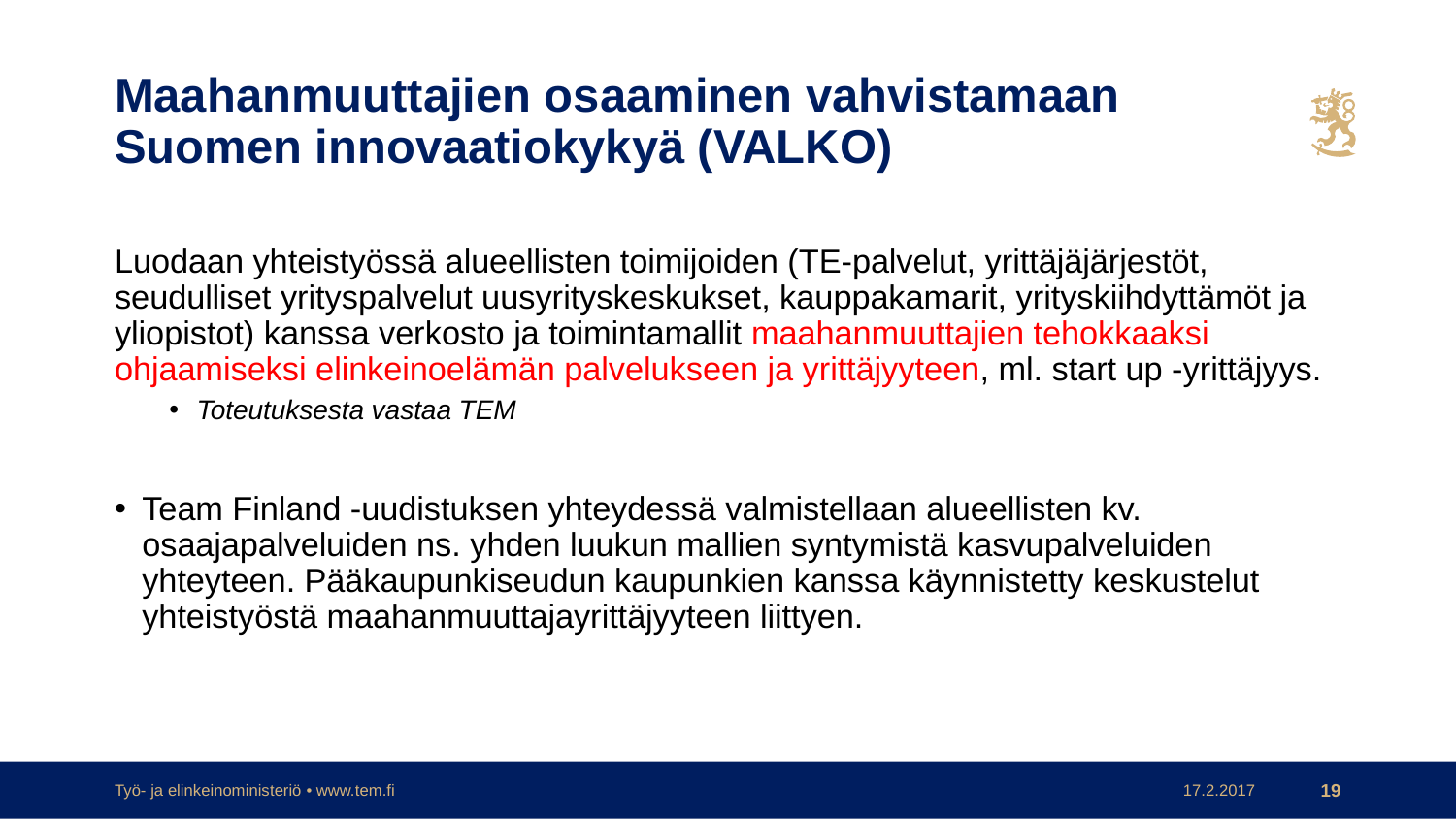

# Maahanmuuttajien osaaminen vahvistamaan Suomen innovaatiokykyä (VALKO)

Luodaan yhteistyössä alueellisten toimijoiden (TE-palvelut, yrittäjäjärjestöt, seudulliset yrityspalvelut uusyrityskeskukset, kauppakamarit, yrityskiihdyttämöt ja yliopistot) kanssa verkosto ja toimintamallit maahanmuuttajien tehokkaaksi ohjaamiseksi elinkeinoelämän palvelukseen ja yrittäjyyteen, ml. start up -yrittäjyys.
Toteutuksesta vastaa TEM

Team Finland -uudistuksen yhteydessä valmistellaan alueellisten kv. osaajapalveluiden ns. yhden luukun mallien syntymistä kasvupalveluiden yhteyteen. Pääkaupunkiseudun kaupunkien kanssa käynnistetty keskustelut yhteistyöstä maahanmuuttajayrittäjyyteen liittyen.
Työ- ja elinkeinoministeriö • www.tem.fi
17.2.2017
19